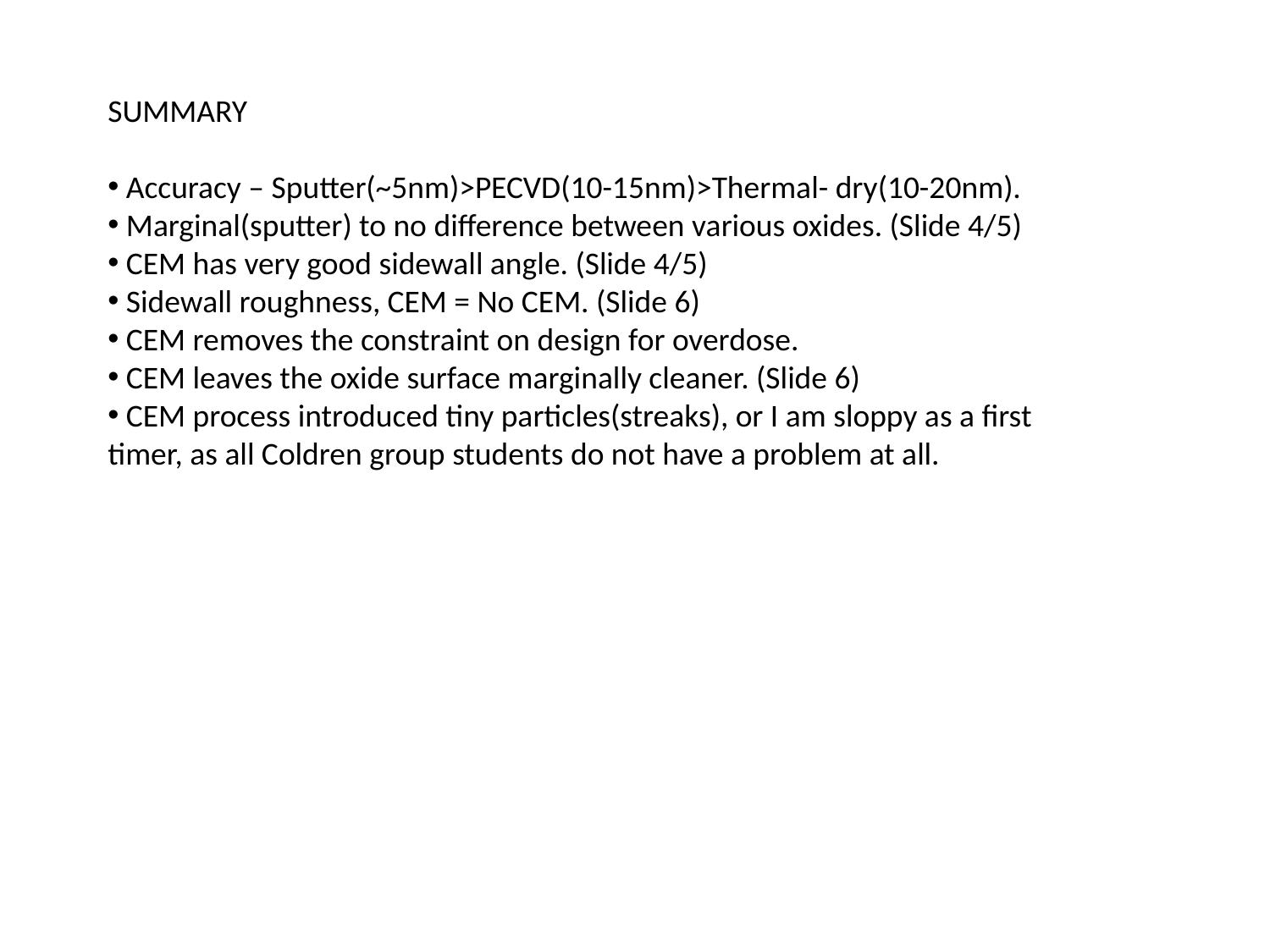

SUMMARY

 Accuracy – Sputter(~5nm)>PECVD(10-15nm)>Thermal- dry(10-20nm).
 Marginal(sputter) to no difference between various oxides. (Slide 4/5)
 CEM has very good sidewall angle. (Slide 4/5)
 Sidewall roughness, CEM = No CEM. (Slide 6)
 CEM removes the constraint on design for overdose.
 CEM leaves the oxide surface marginally cleaner. (Slide 6)
 CEM process introduced tiny particles(streaks), or I am sloppy as a first timer, as all Coldren group students do not have a problem at all.